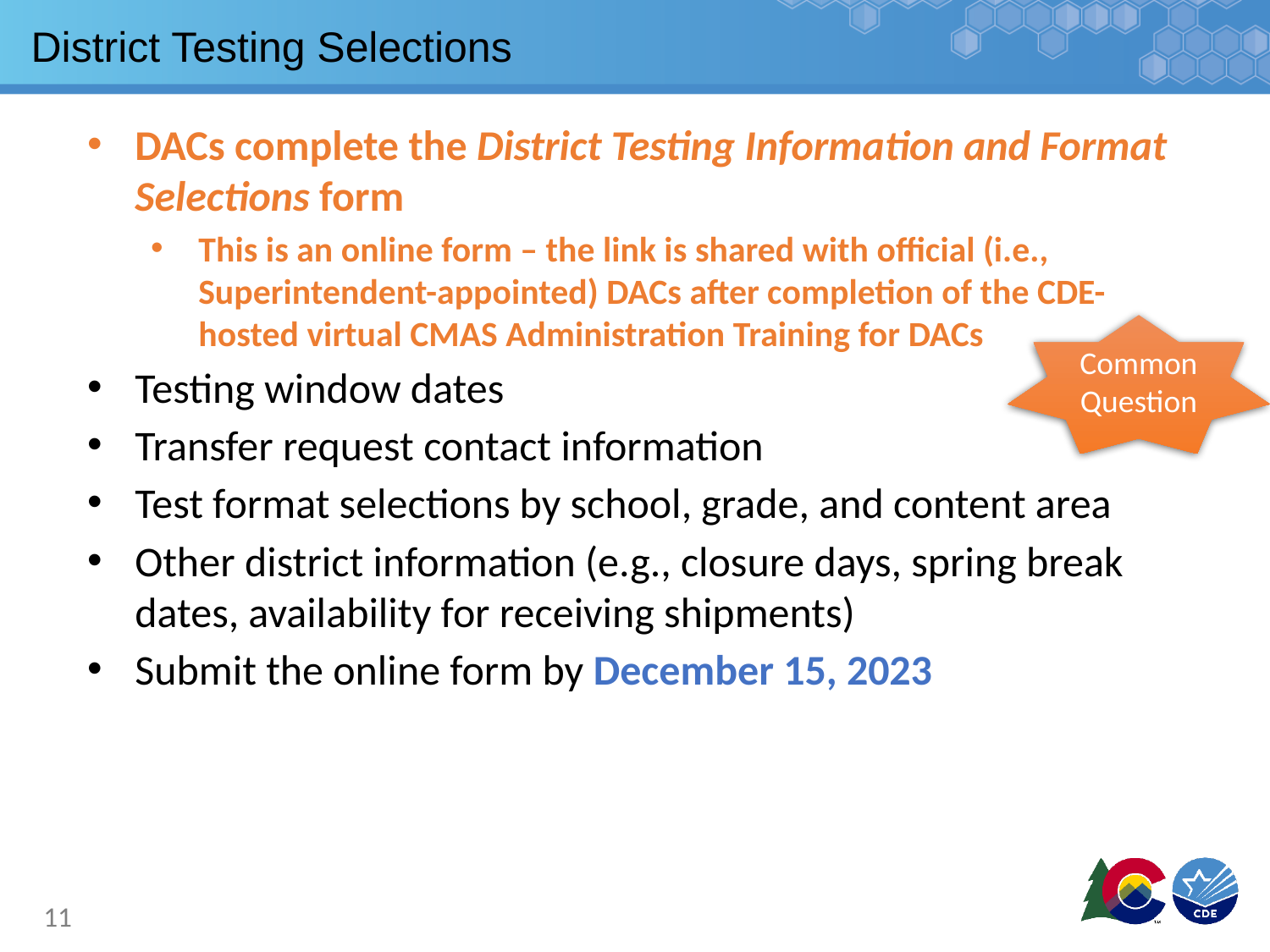

# District Testing Selections
DACs complete the District Testing Information and Format Selections form
This is an online form – the link is shared with official (i.e., Superintendent-appointed) DACs after completion of the CDE-hosted virtual CMAS Administration Training for DACs
Testing window dates
Transfer request contact information
Test format selections by school, grade, and content area
Other district information (e.g., closure days, spring break dates, availability for receiving shipments)
Submit the online form by December 15, 2023
Common Question
11